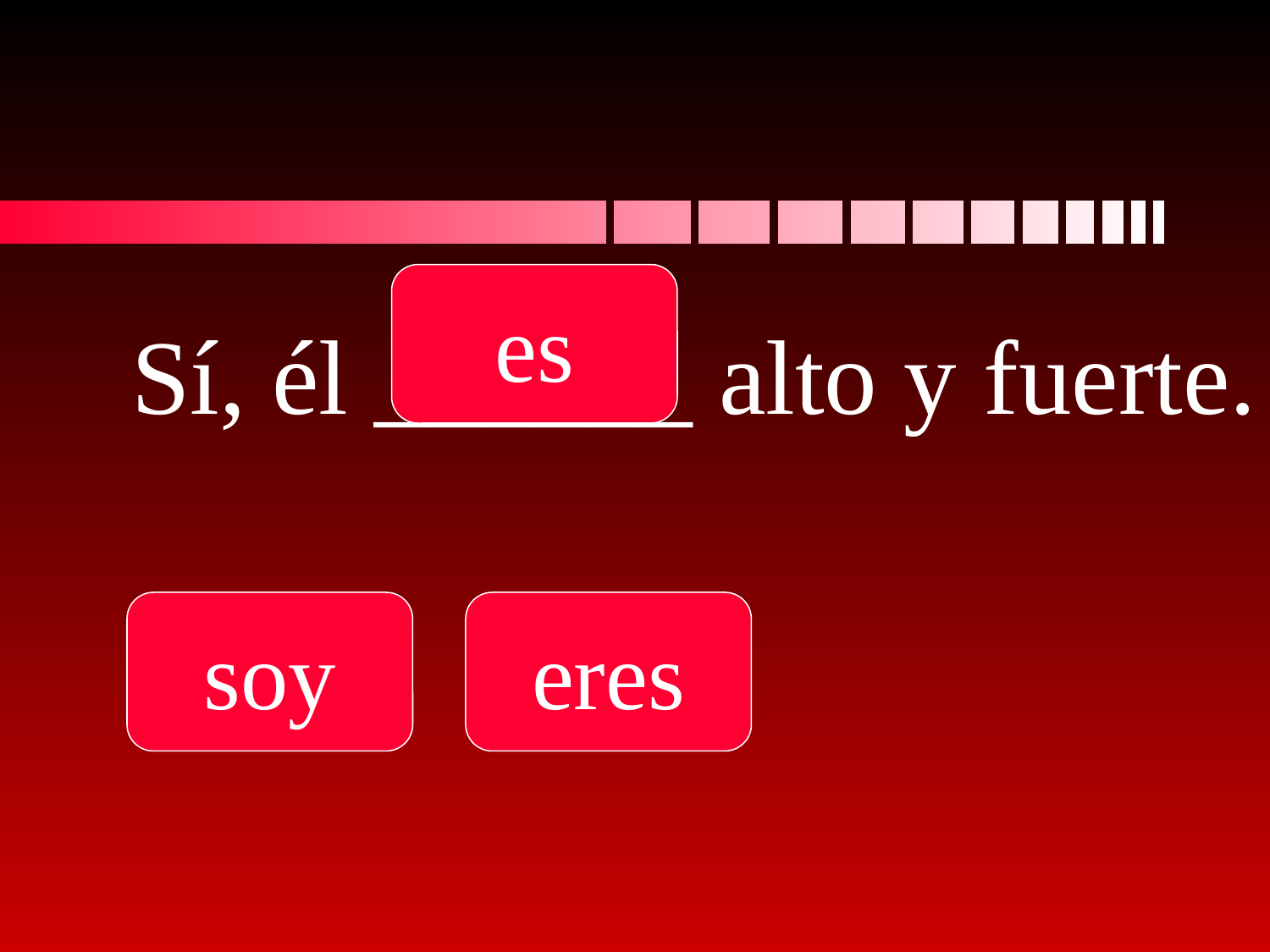

es
# Sí, él ______ alto y fuerte.
soy
eres